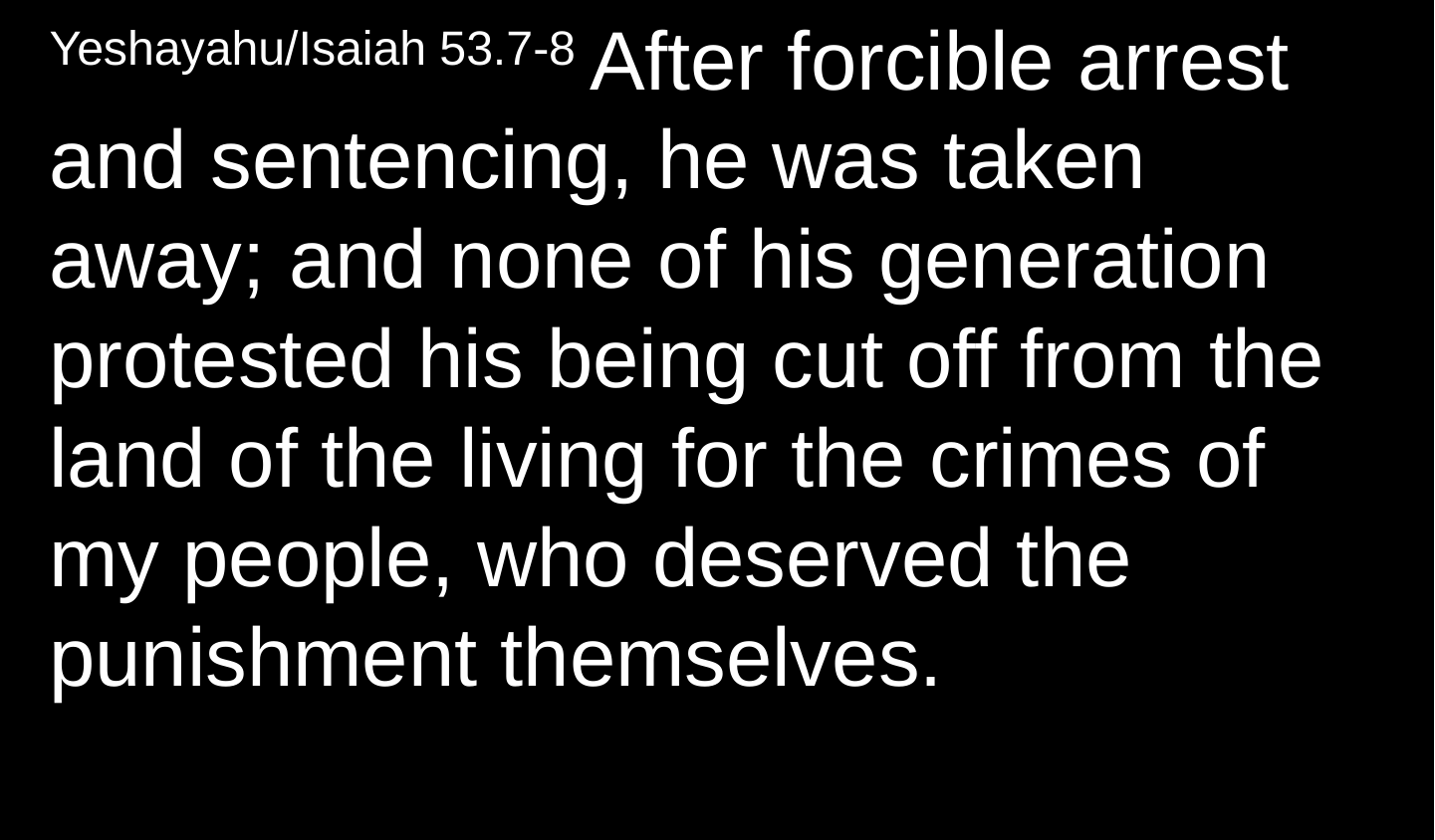

Yeshayahu/Isaiah 53.7-8 After forcible arrest and sentencing, he was taken away; and none of his generation protested his being cut off from the land of the living for the crimes of my people, who deserved the punishment themselves.